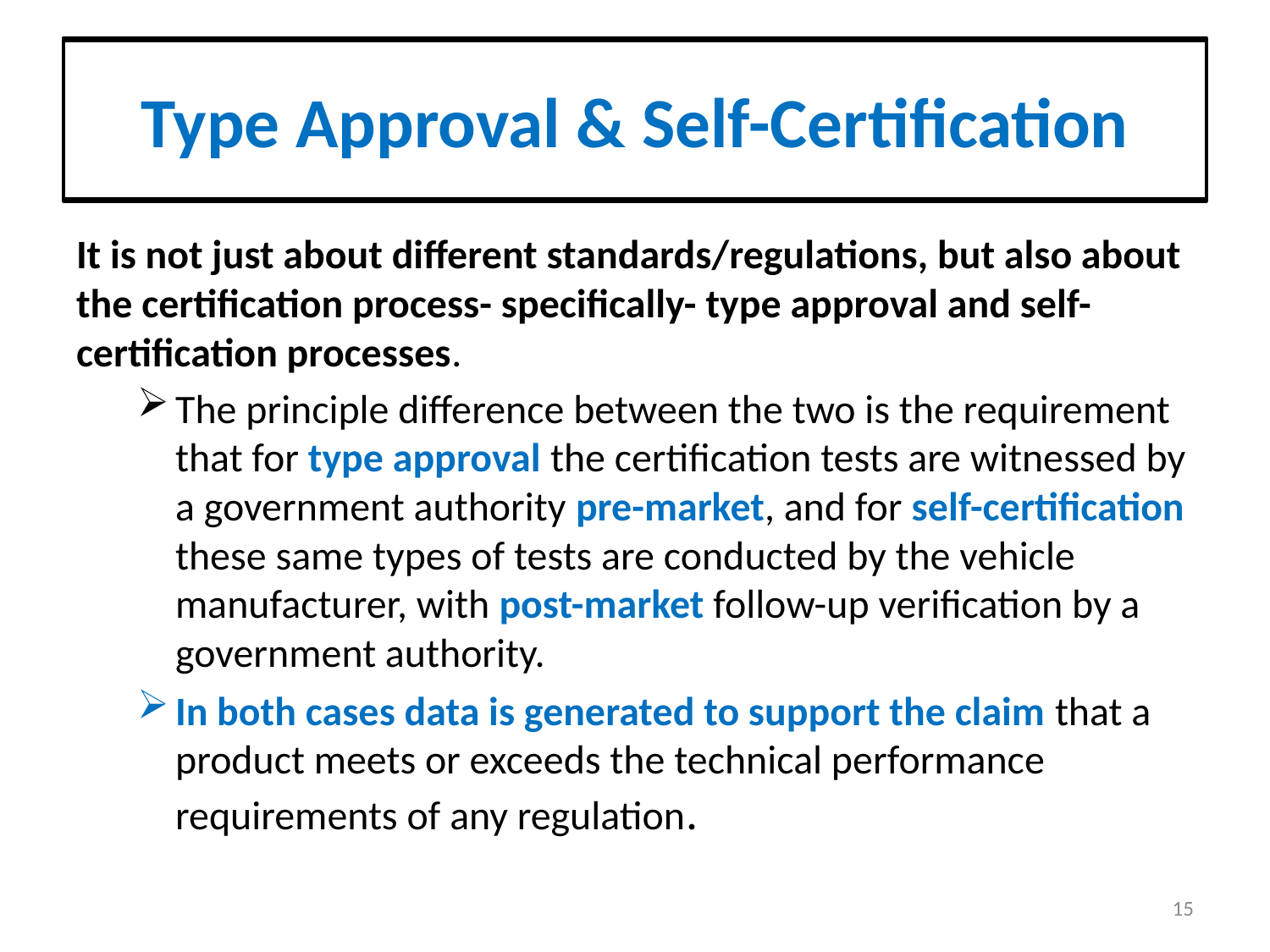

# Type Approval & Self-Certification
Type Approval & Self-Certification
Type Approval & Self-Certification
It is not just about different standards/regulations, but also about the certification process- specifically- type approval and self-certification processes.
The principle difference between the two is the requirement that for type approval the certification tests are witnessed by a government authority pre-market, and for self-certification these same types of tests are conducted by the vehicle manufacturer, with post-market follow-up verification by a government authority.
In both cases data is generated to support the claim that a product meets or exceeds the technical performance requirements of any regulation.

15